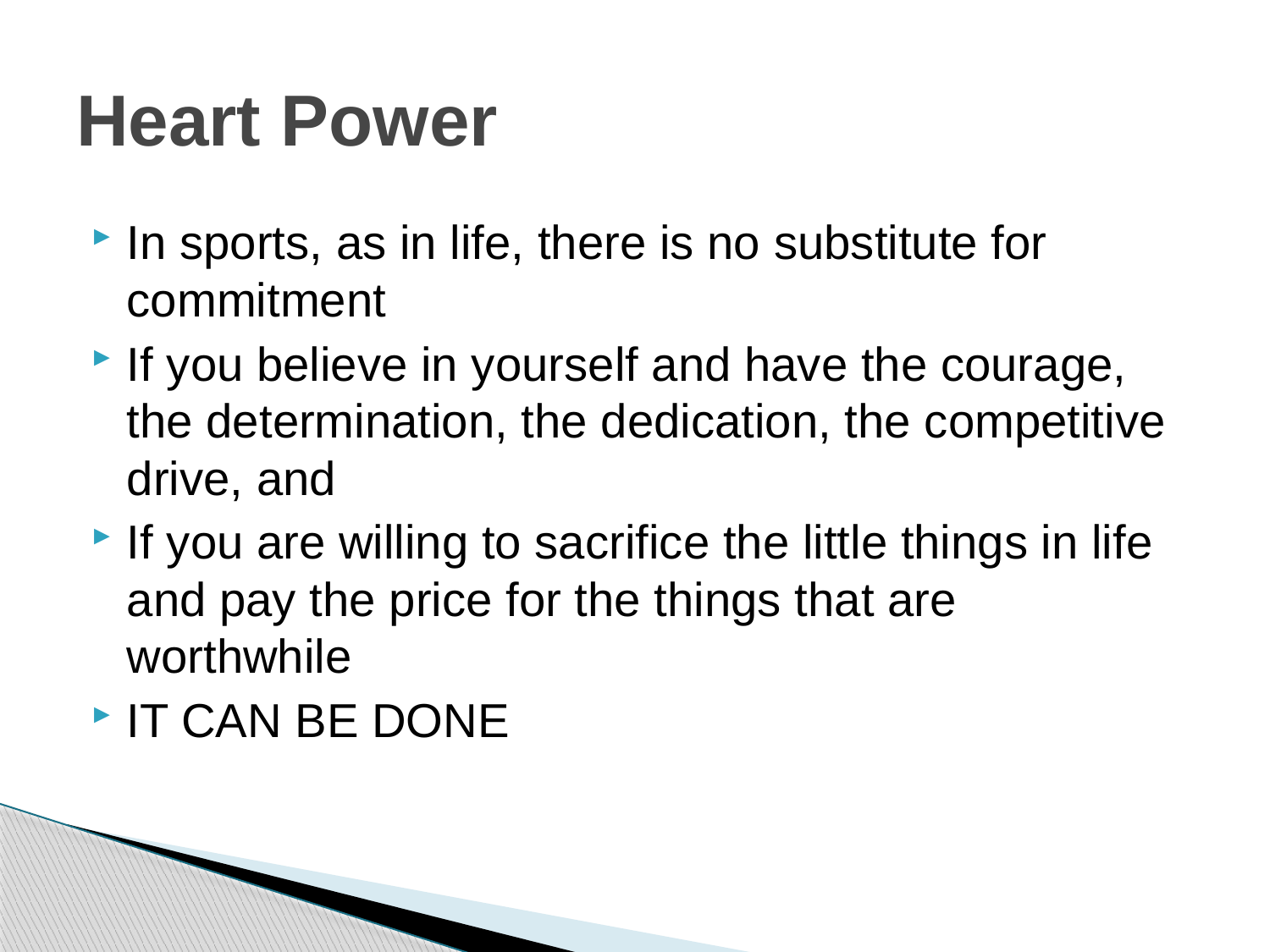

# Heart Power
In sports, as in life, there is no substitute for commitment
If you believe in yourself and have the courage, the determination, the dedication, the competitive drive, and
If you are willing to sacrifice the little things in life and pay the price for the things that are worthwhile
IT CAN BE DONE